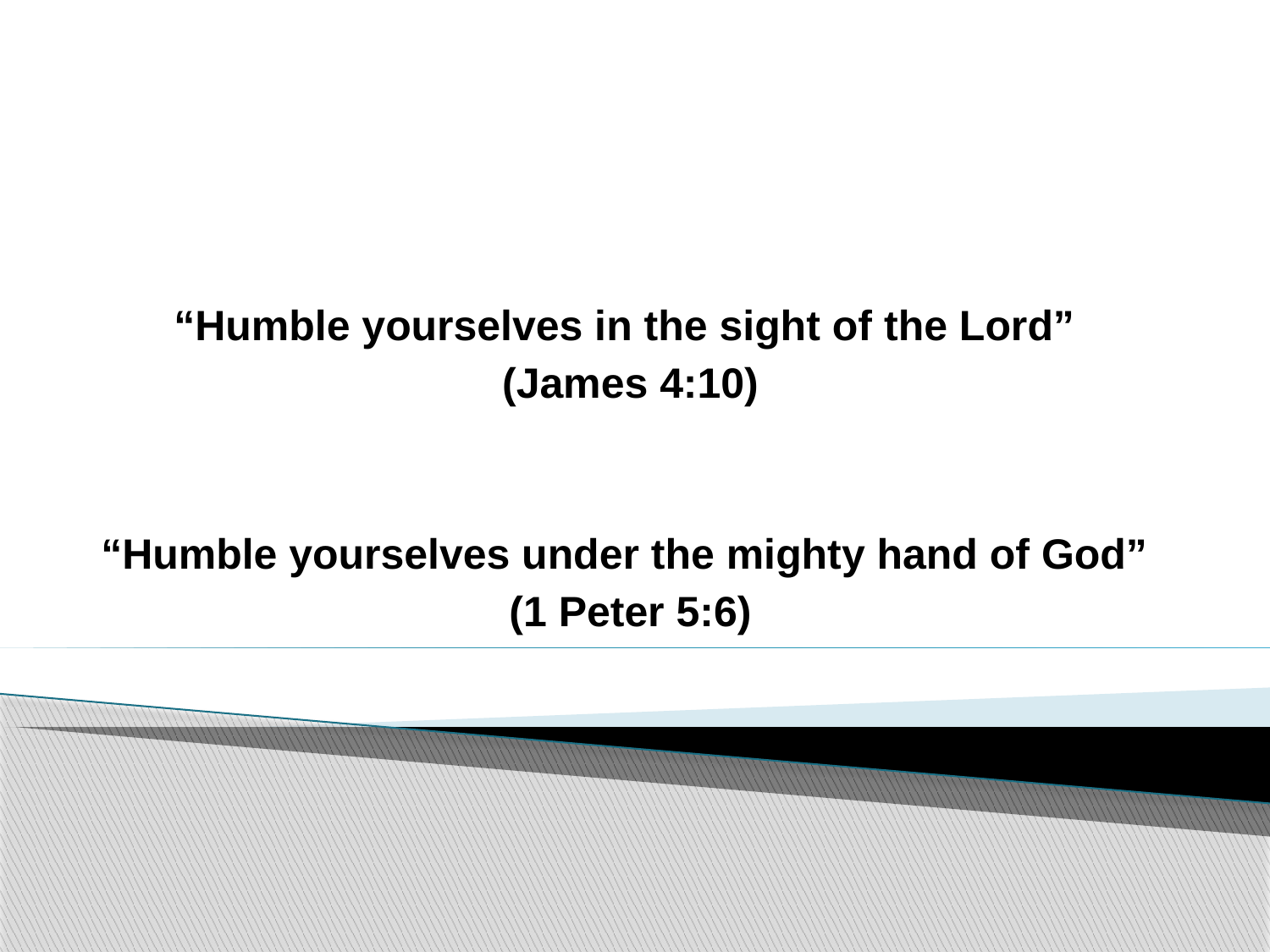

# “Humble yourselves in the sight of the Lord” (James 4:10)
“Humble yourselves under the mighty hand of God”
(1 Peter 5:6)